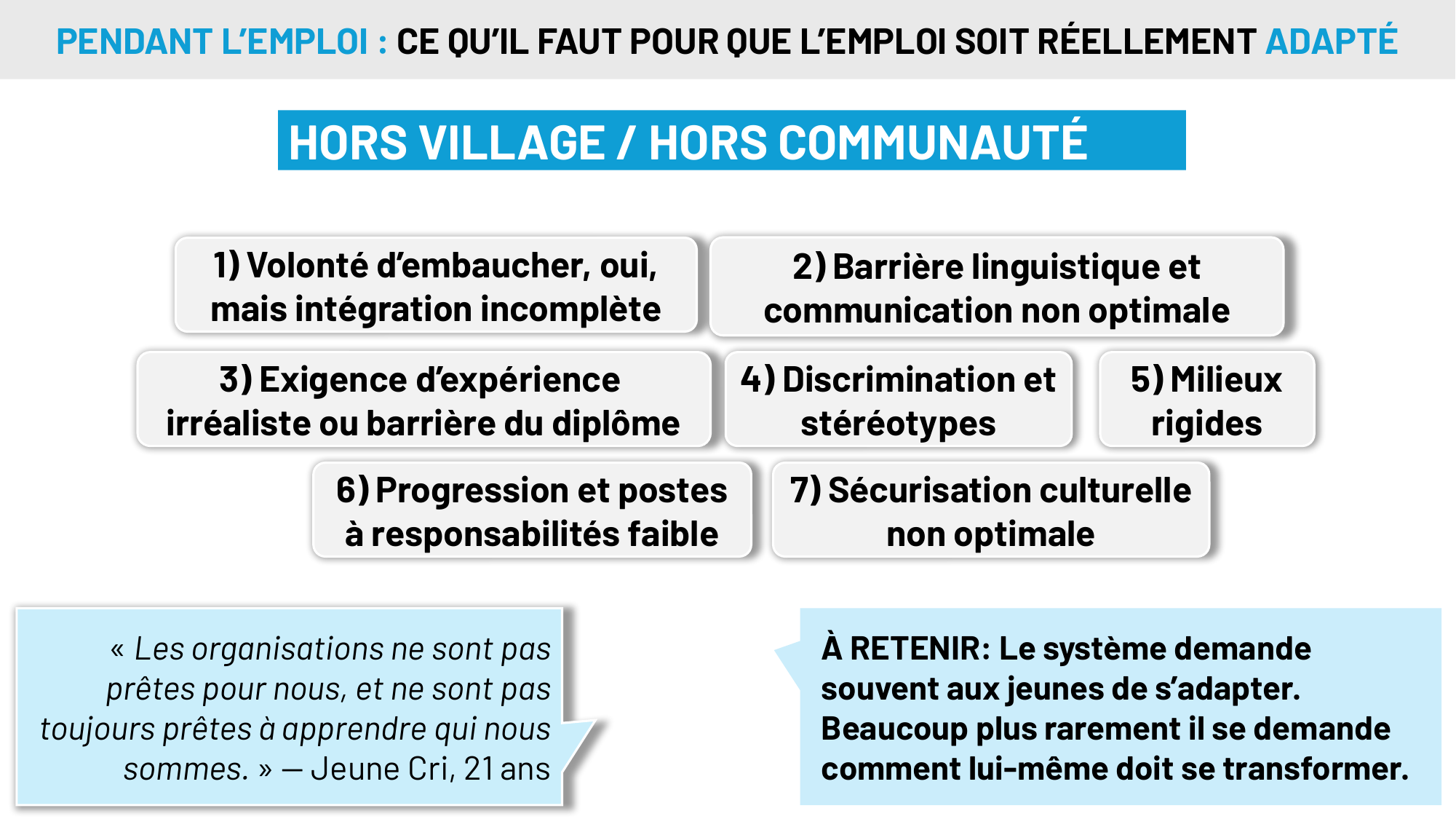

PENDANT L’EMPLOI : CE QU’IL FAUT POUR QUE L’EMPLOI SOIT RÉELLEMENT ADAPTÉ
HORS VILLAGE / HORS COMMUNAUTÉ
2) Barrière linguistique et communication non optimale
1) Volonté d’embaucher, oui, mais intégration incomplète
5) Milieux rigides
4) Discrimination et stéréotypes
3) Exigence d’expérience  irréaliste ou barrière du diplôme
6) Progression et postes à responsabilités faible
7) Sécurisation culturelle non optimale
« Les organisations ne sont pas prêtes pour nous, et ne sont pas toujours prêtes à apprendre qui nous sommes. » — Jeune Cri, 21 ans
À RETENIR: Le système demande souvent aux jeunes de s’adapter. Beaucoup plus rarement il se demande comment lui-même doit se transformer.